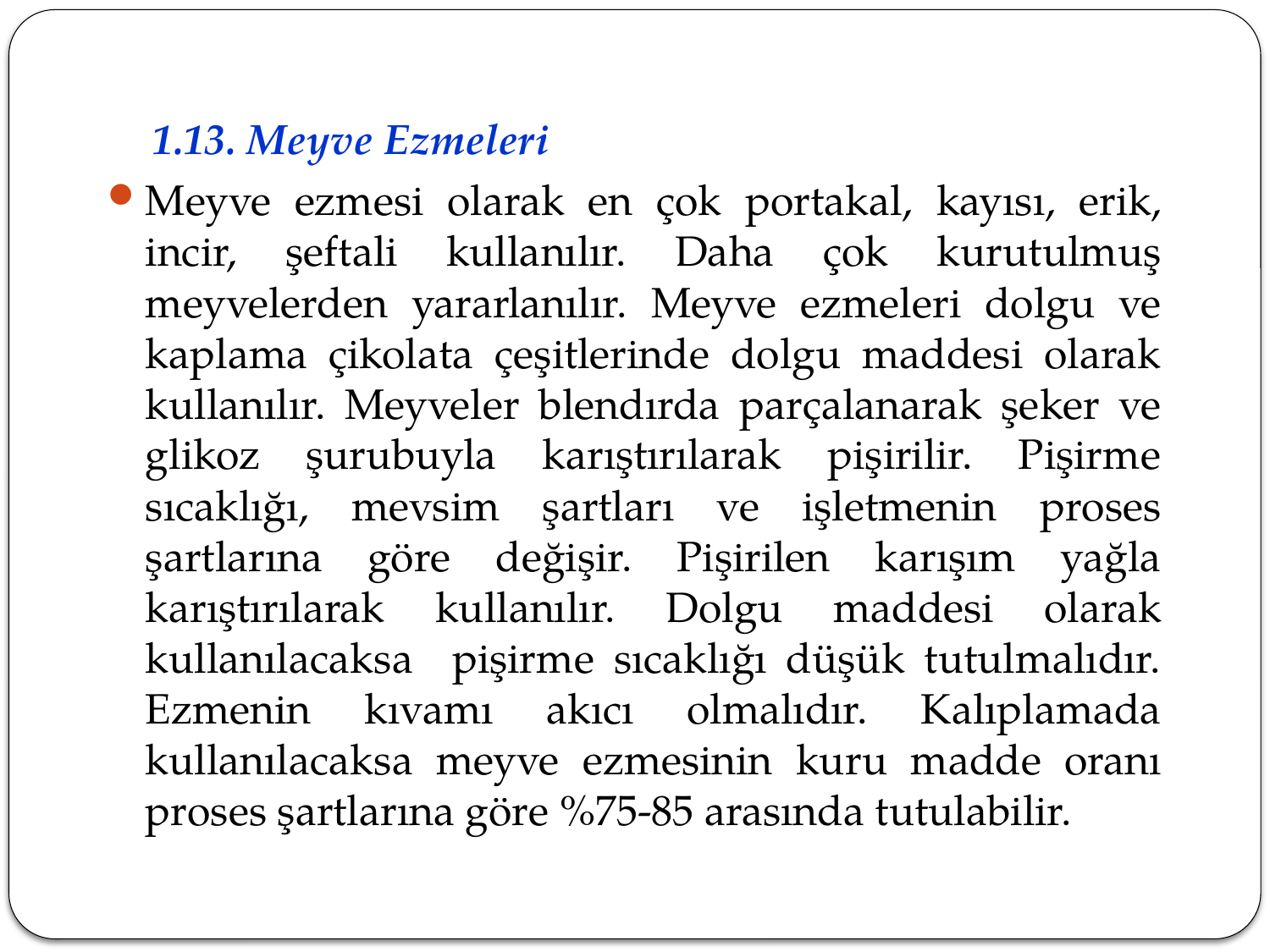

1.13. Meyve Ezmeleri
Meyve ezmesi olarak en çok portakal, kayısı, erik, incir, şeftali kullanılır. Daha çok kurutulmuş meyvelerden yararlanılır. Meyve ezmeleri dolgu ve kaplama çikolata çeşitlerinde dolgu maddesi olarak kullanılır. Meyveler blendırda parçalanarak şeker ve glikoz şurubuyla karıştırılarak pişirilir. Pişirme sıcaklığı, mevsim şartları ve işletmenin proses şartlarına göre değişir. Pişirilen karışım yağla karıştırılarak kullanılır. Dolgu maddesi olarak kullanılacaksa  pişirme sıcaklığı düşük tutulmalıdır. Ezmenin kıvamı akıcı olmalıdır. Kalıplamada kullanılacaksa meyve ezmesinin kuru madde oranı proses şartlarına göre %75-85 arasında tutulabilir.